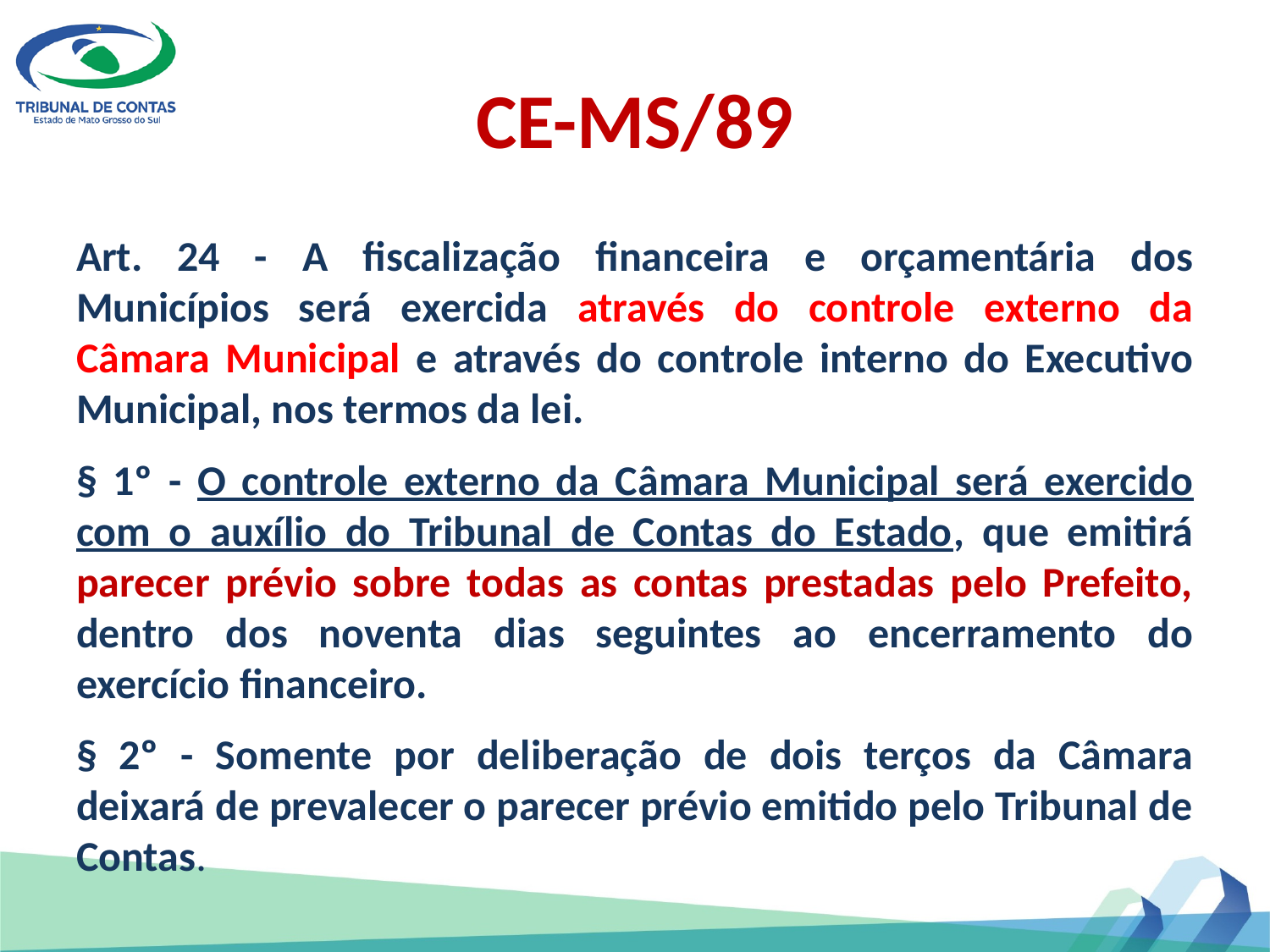

# CE-MS/89
Art. 24 - A fiscalização financeira e orçamentária dos Municípios será exercida através do controle externo da Câmara Municipal e através do controle interno do Executivo Municipal, nos termos da lei.
§ 1º - O controle externo da Câmara Municipal será exercido com o auxílio do Tribunal de Contas do Estado, que emitirá parecer prévio sobre todas as contas prestadas pelo Prefeito, dentro dos noventa dias seguintes ao encerramento do exercício financeiro.
§ 2º - Somente por deliberação de dois terços da Câmara deixará de prevalecer o parecer prévio emitido pelo Tribunal de Contas.